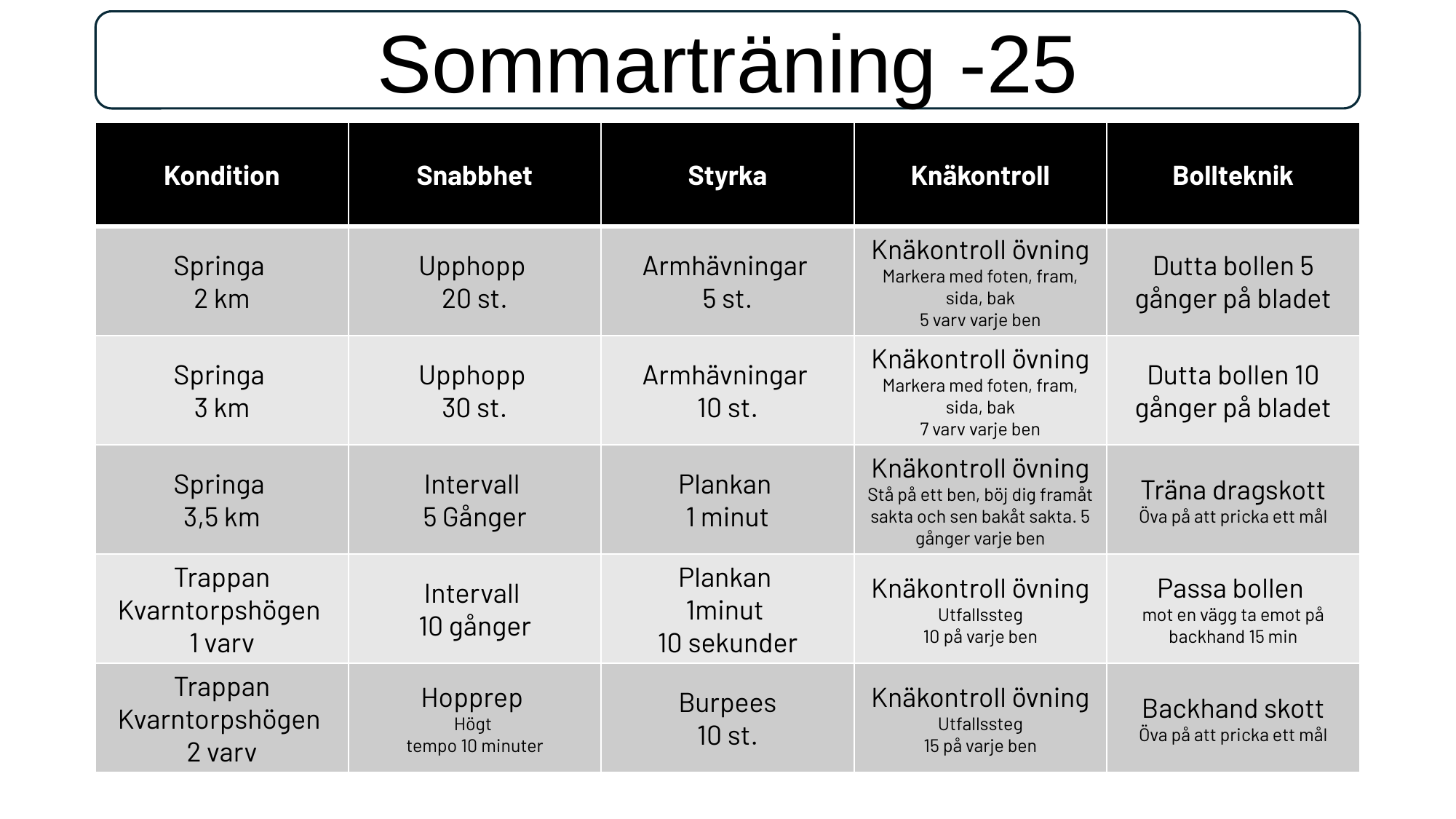

Sommarträning -25
| Kondition | Snabbhet | Styrka | Knäkontroll | Bollteknik |
| --- | --- | --- | --- | --- |
| Springa 2 km | Upphopp 20 st. | Armhävningar 5 st. | Knäkontroll övning Markera med foten, fram, sida, bak 5 varv varje ben | Dutta bollen 5 gånger på bladet |
| Springa 3 km | Upphopp 30 st. | Armhävningar 10 st. | Knäkontroll övning Markera med foten, fram, sida, bak 7 varv varje ben | Dutta bollen 10 gånger på bladet |
| Springa 3,5 km | Intervall 5 Gånger | Plankan 1 minut | Knäkontroll övning Stå på ett ben, böj dig framåt sakta och sen bakåt sakta. 5 gånger varje ben | Träna dragskott Öva på att pricka ett mål |
| Trappan Kvarntorpshögen 1 varv | Intervall 10 gånger | Plankan 1minut 10 sekunder | Knäkontroll övning Utfallssteg 10 på varje ben | Passa bollen mot en vägg ta emot på backhand 15 min |
| Trappan Kvarntorpshögen 2 varv | Hopprep Högt tempo 10 minuter | Burpees 10 st. | Knäkontroll övning Utfallssteg 15 på varje ben | Backhand skott Öva på att pricka ett mål |